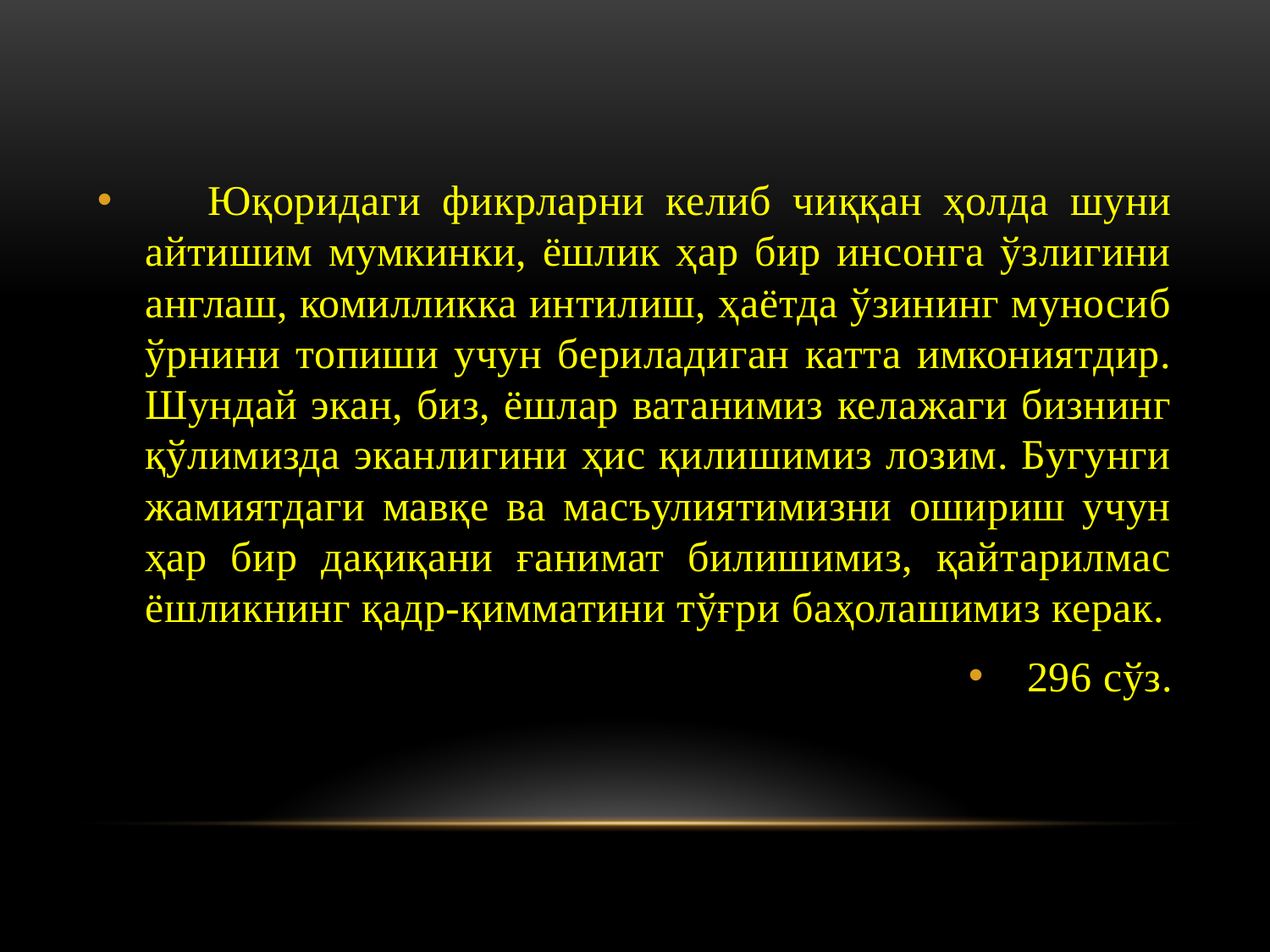

Юқоридаги фикрларни келиб чиққан ҳолда шуни айтишим мумкинки, ёшлик ҳар бир инсонга ўзлигини англаш, комилликка интилиш, ҳаётда ўзининг муносиб ўрнини топиши учун бериладиган катта имкониятдир. Шундай экан, биз, ёшлар ватанимиз келажаги бизнинг қўлимизда эканлигини ҳис қилишимиз лозим. Бугунги жамиятдаги мавқе ва масъулиятимизни ошириш учун ҳар бир дақиқани ғанимат билишимиз, қайтарилмас ёшликнинг қадр-қимматини тўғри баҳолашимиз керак.
 296 сўз.